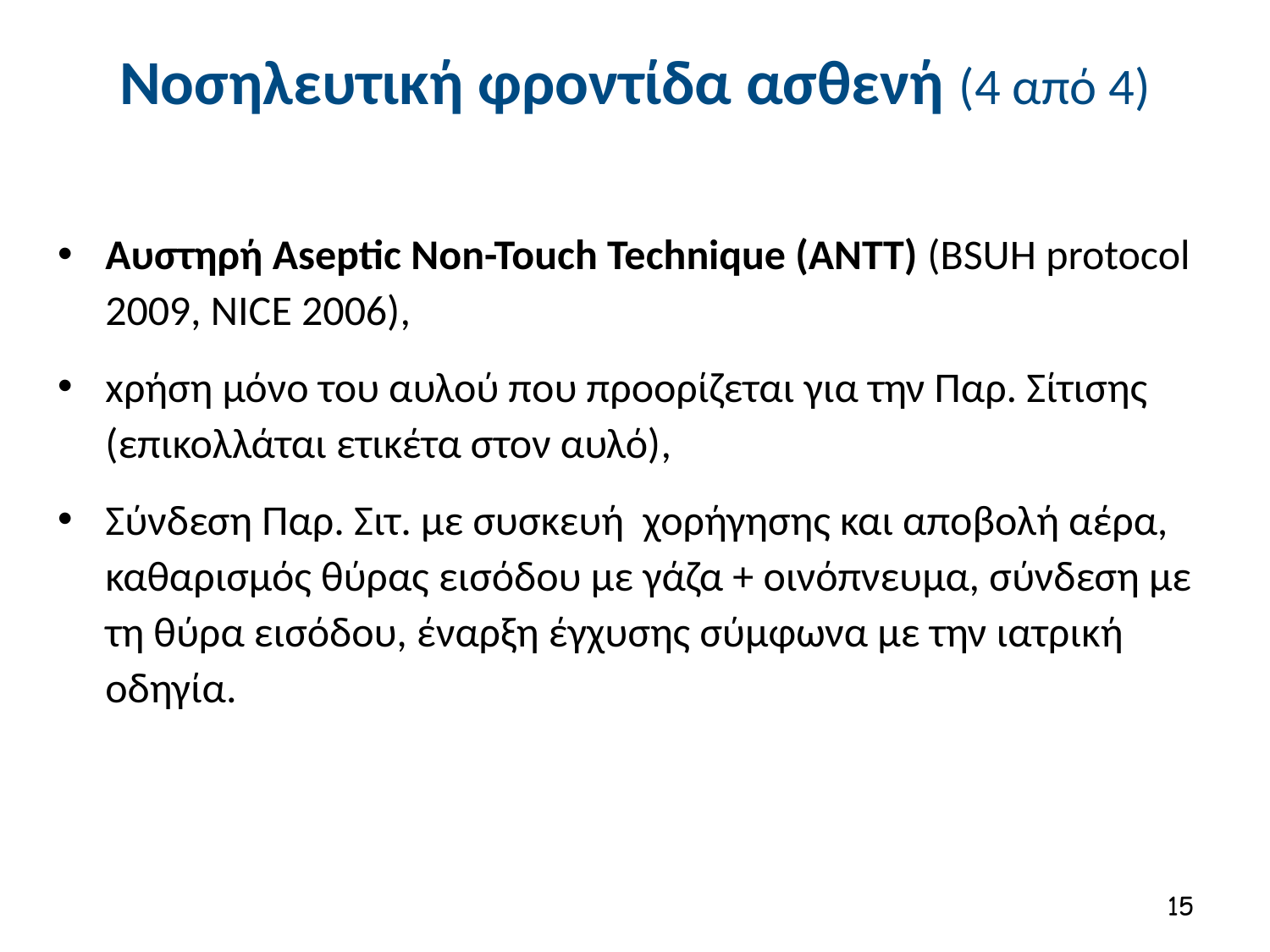

# Νοσηλευτική φροντίδα ασθενή (4 από 4)
Αυστηρή Aseptic Non-Touch Technique (ANTT) (BSUH protocol 2009, NICE 2006),
xρήση μόνο του αυλού που προορίζεται για την Παρ. Σίτισης (επικολλάται ετικέτα στον αυλό),
Σύνδεση Παρ. Σιτ. με συσκευή  χορήγησης και αποβολή αέρα, καθαρισμός θύρας εισόδου με γάζα + οινόπνευμα, σύνδεση με τη θύρα εισόδου, έναρξη έγχυσης σύμφωνα με την ιατρική οδηγία.
15